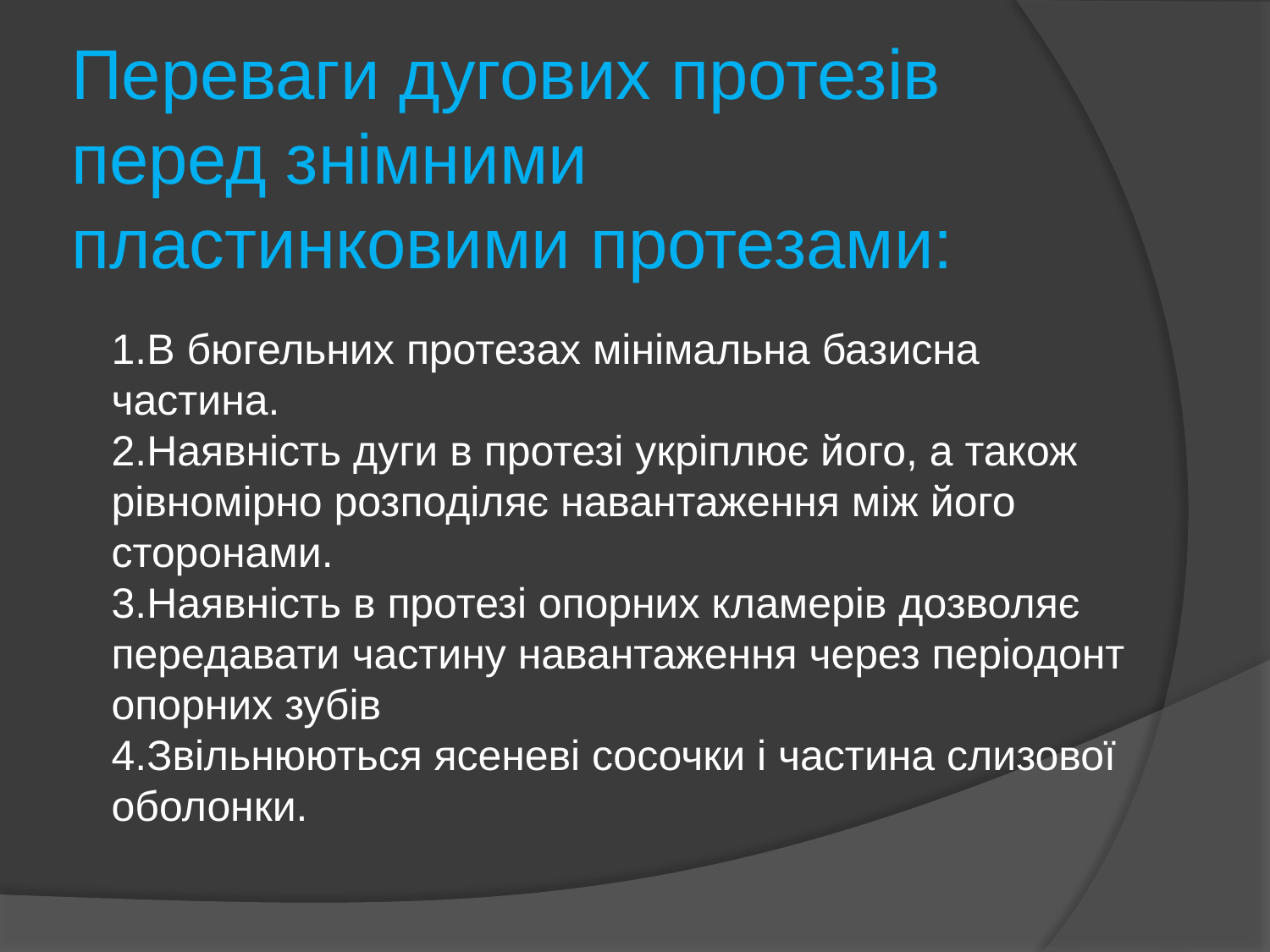

# Переваги дугових протезів перед знімними пластинковими протезами:
1.В бюгельних протезах мінімальна базисна частина.
2.Наявність дуги в протезі укріплює його, а також рівномірно розподіляє навантаження між його сторонами.
3.Наявність в протезі опорних кламерів дозволяє передавати частину навантаження через періодонт опорних зубів
4.Звільнюються ясеневі сосочки і частина слизової оболонки.